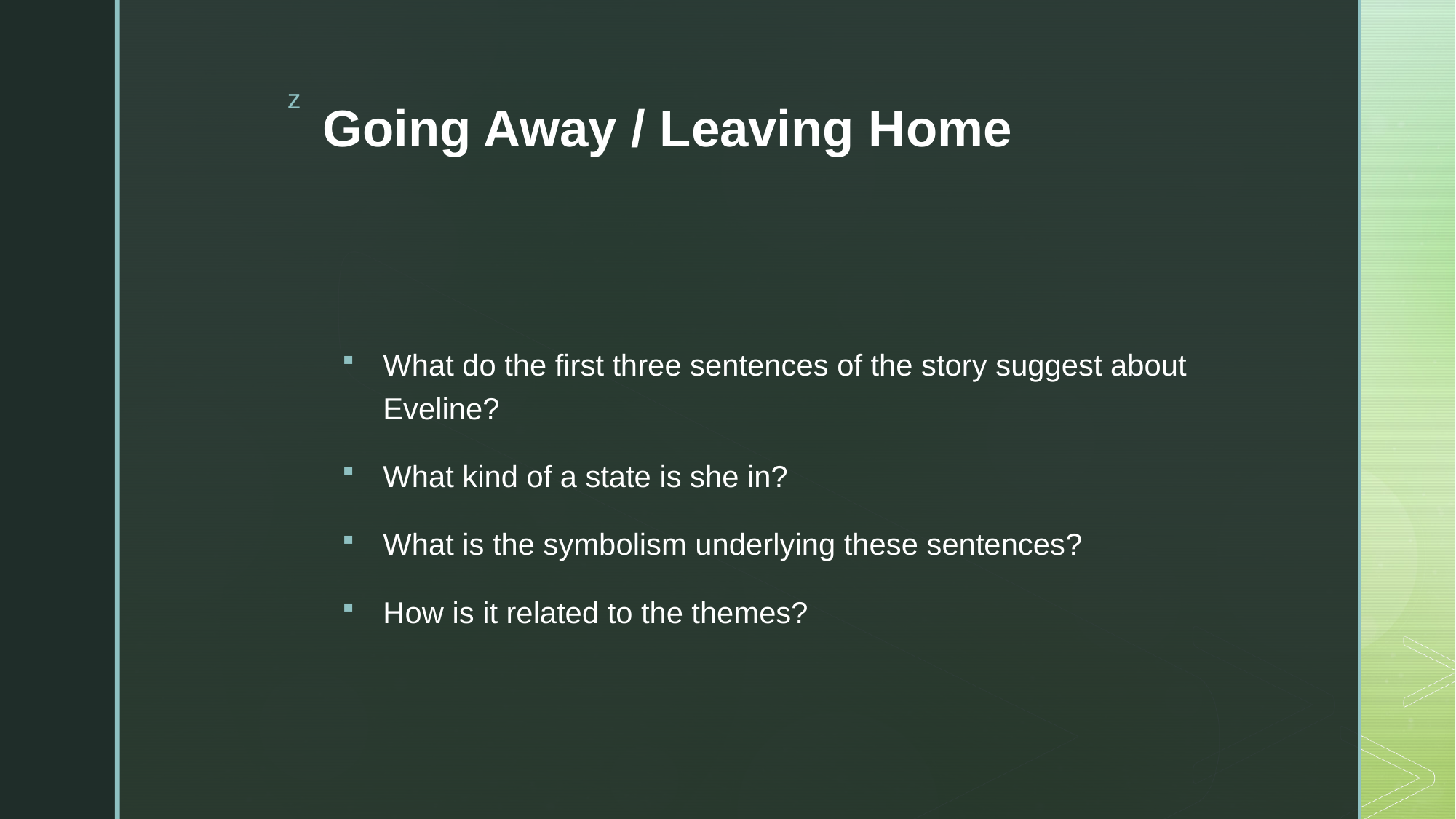

# Going Away / Leaving Home
What do the first three sentences of the story suggest about Eveline?
What kind of a state is she in?
What is the symbolism underlying these sentences?
How is it related to the themes?